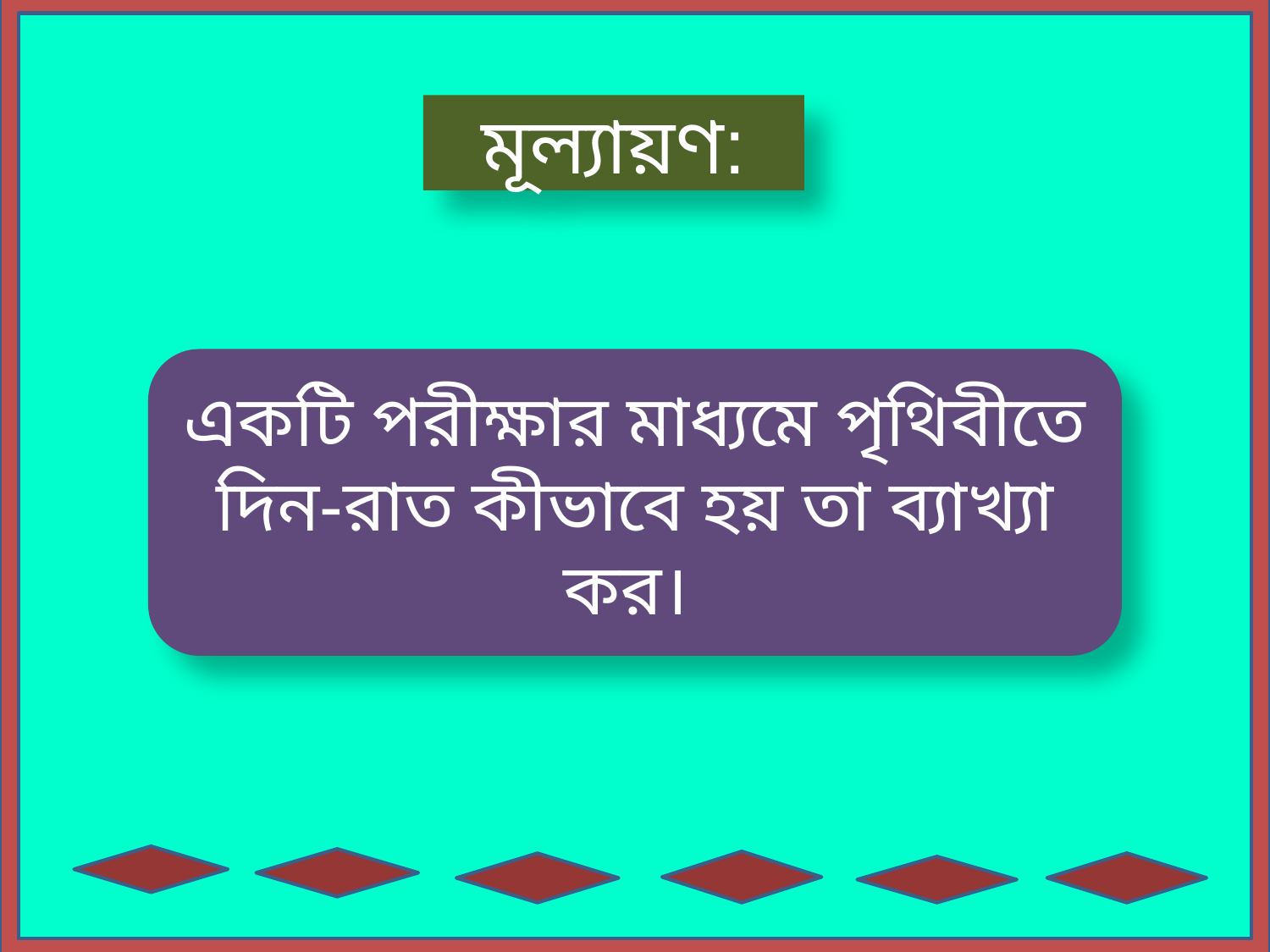

মূল্যায়ণ:

একটি পরীক্ষার মাধ্যমে পৃথিবীতে দিন-রাত কীভাবে হয় তা ব্যাখ্যা কর।